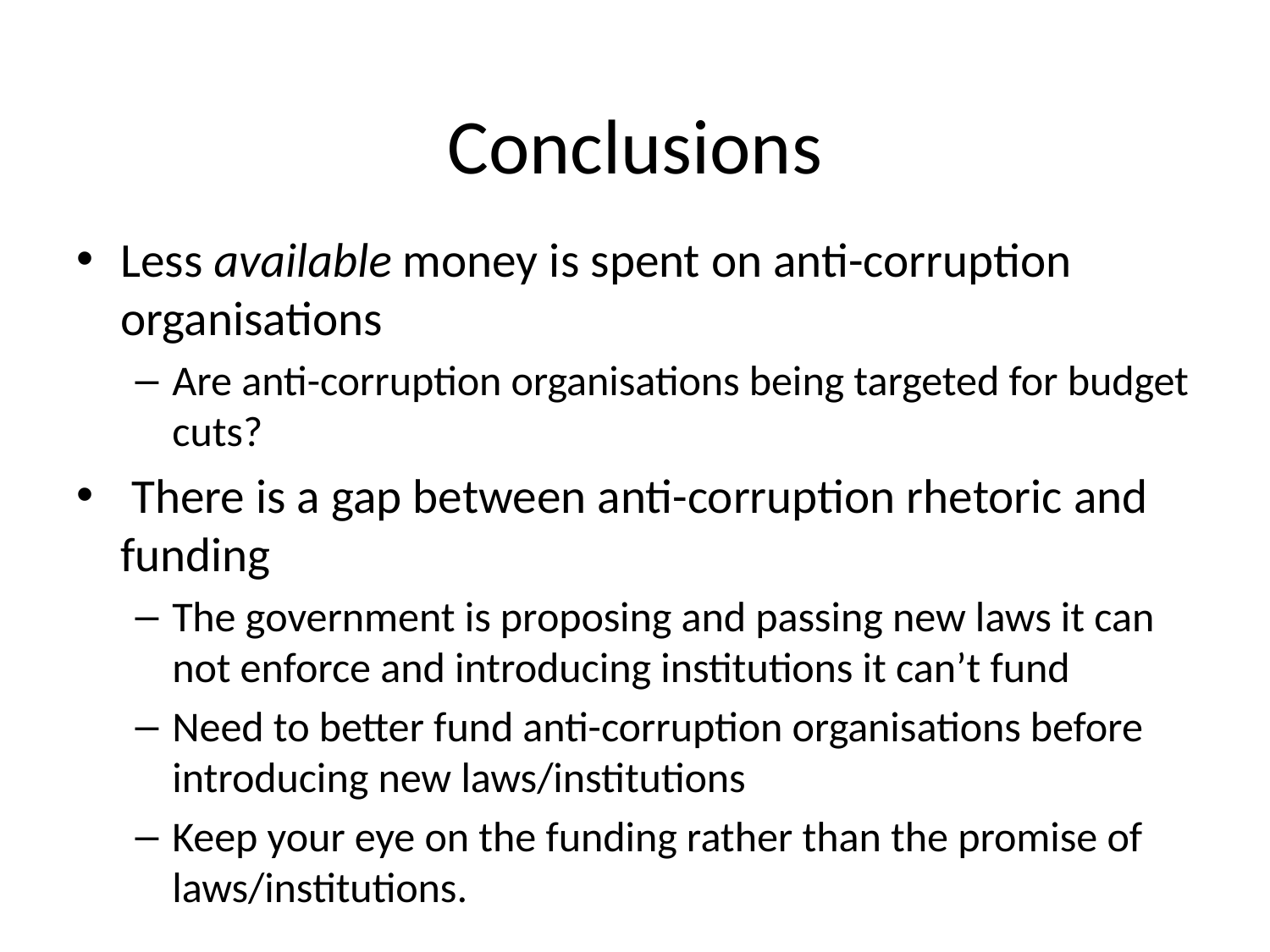

# Conclusions
Less available money is spent on anti-corruption organisations
Are anti-corruption organisations being targeted for budget cuts?
 There is a gap between anti-corruption rhetoric and funding
The government is proposing and passing new laws it can not enforce and introducing institutions it can’t fund
Need to better fund anti-corruption organisations before introducing new laws/institutions
Keep your eye on the funding rather than the promise of laws/institutions.